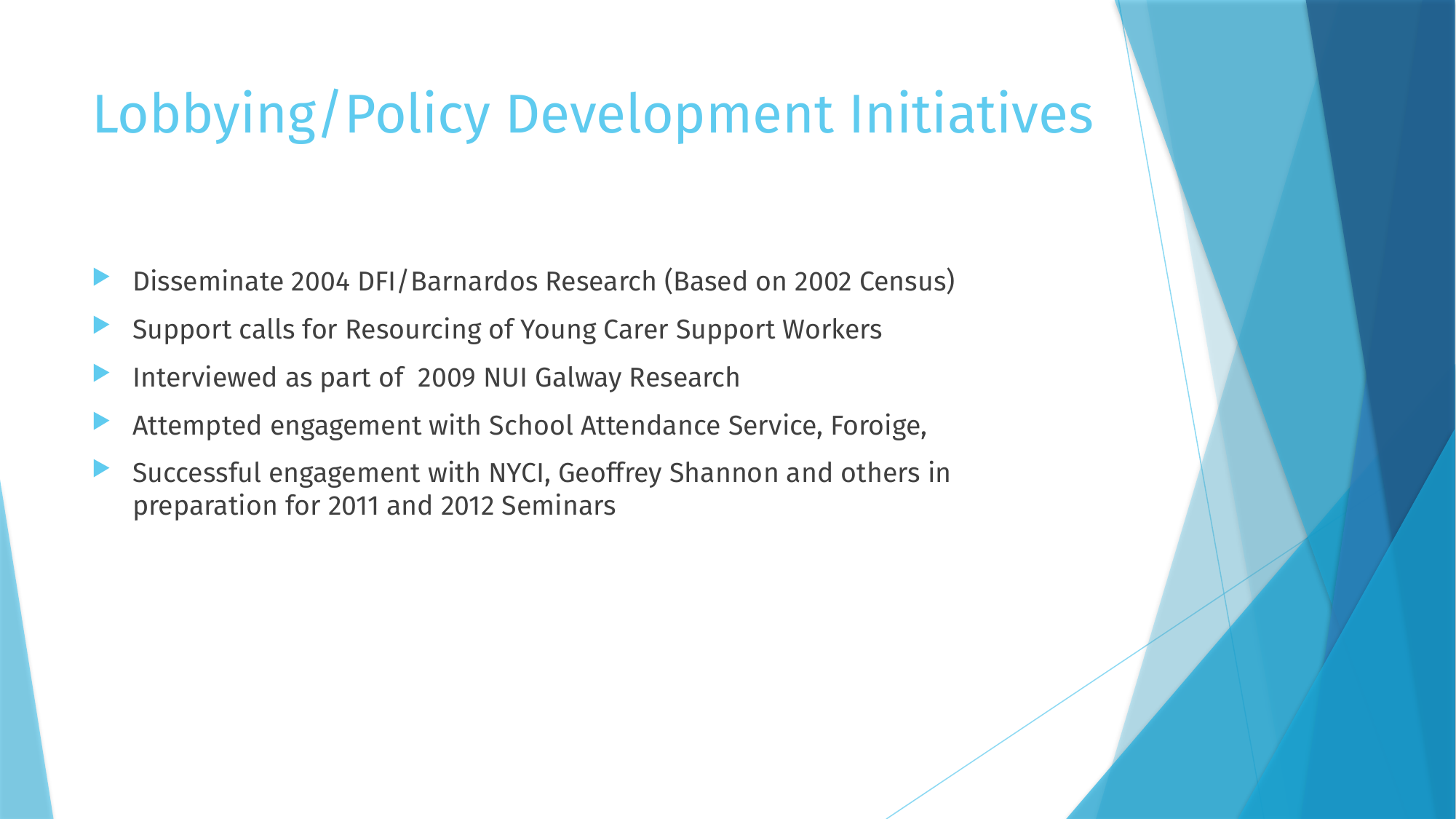

# Lobbying/Policy Development Initiatives
Disseminate 2004 DFI/Barnardos Research (Based on 2002 Census)
Support calls for Resourcing of Young Carer Support Workers
Interviewed as part of  2009 NUI Galway Research
Attempted engagement with School Attendance Service, Foroige,
Successful engagement with NYCI, Geoffrey Shannon and others in preparation for 2011 and 2012 Seminars